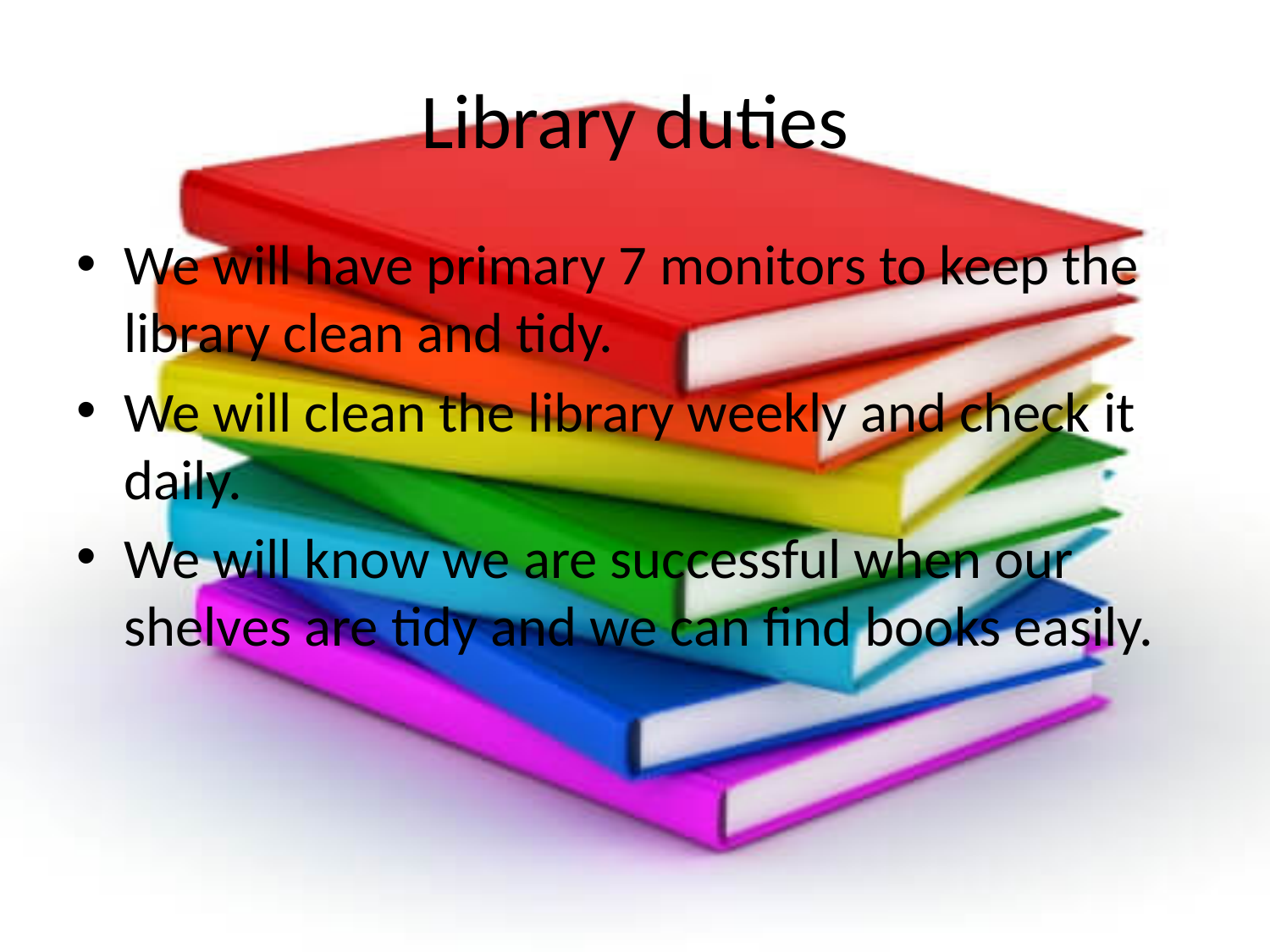

# Library duties
We will have primary 7 monitors to keep the library clean and tidy.
We will clean the library weekly and check it daily.
We will know we are successful when our shelves are tidy and we can find books easily.